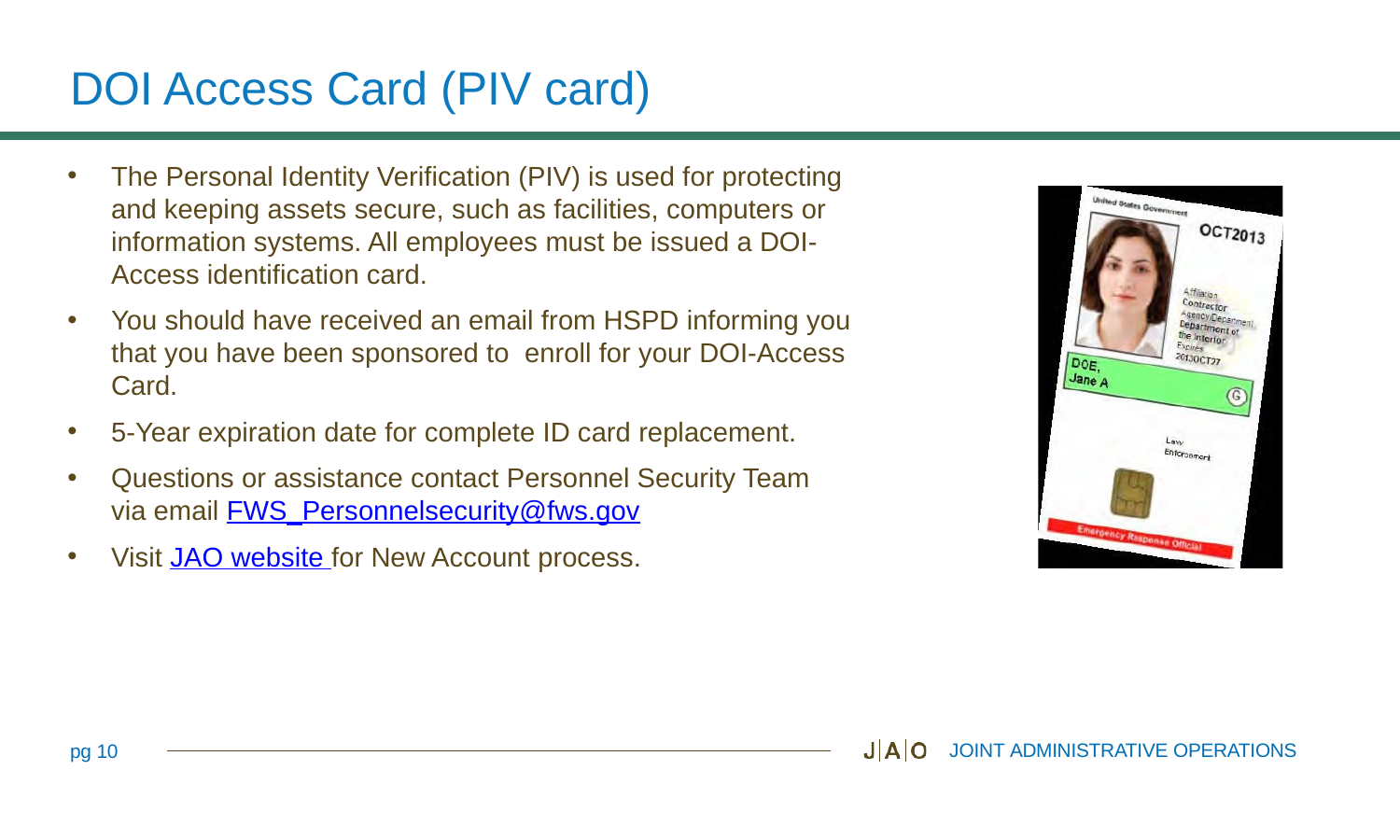

# DOI Access Card (PIV card)

The Personal Identity Verification (PIV) is used for protecting and keeping assets secure, such as facilities, computers or information systems. All employees must be issued a DOI-Access identification card.
You should have received an email from HSPD informing you that you have been sponsored to  enroll for your DOI-Access Card.
5-Year expiration date for complete ID card replacement.
Questions or assistance contact Personnel Security Team via email FWS_Personnelsecurity@fws.gov
Visit JAO website for New Account process.

JOINT ADMINISTRATIVE OPERATIONS
pg 10